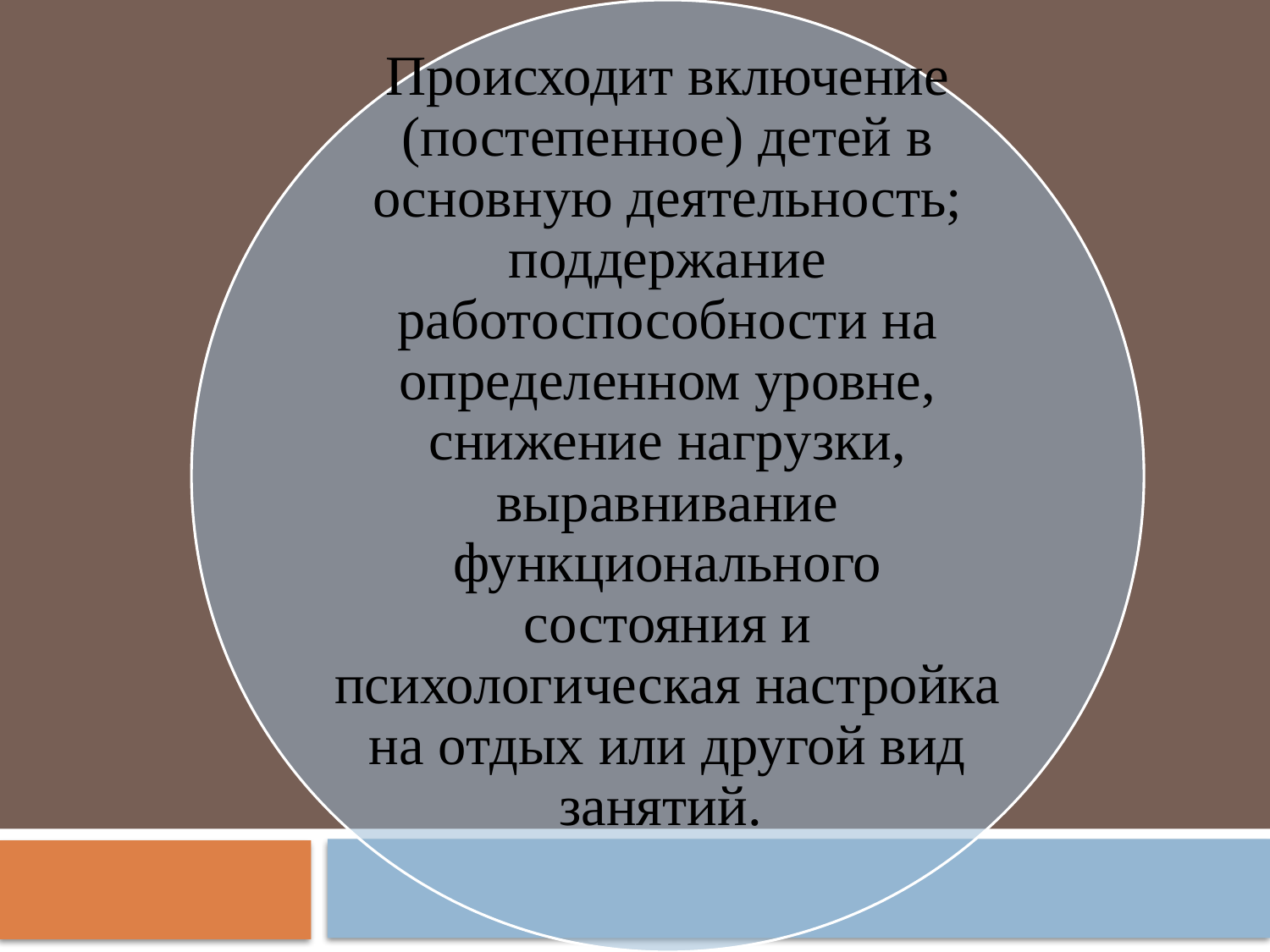

Происходит включение (постепенное) детей в основную деятельность; поддержание работоспособности на определенном уровне, снижение нагрузки, выравнивание функционального состояния и психологическая настройка на отдых или другой вид занятий.